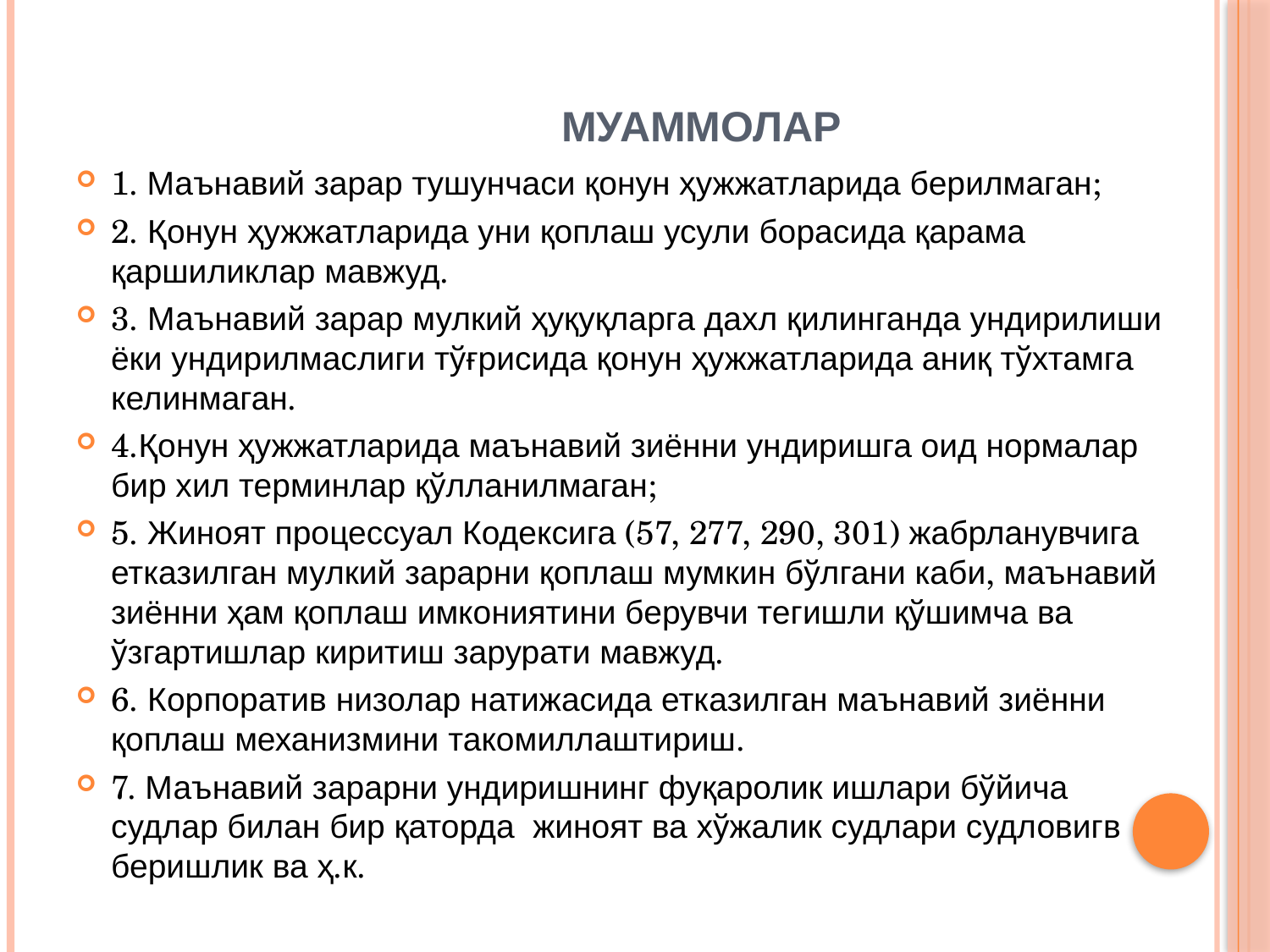

# Муаммолар
1. Маънавий зарар тушунчаси қонун ҳужжатларида берилмаган;
2. Қонун ҳужжатларида уни қоплаш усули борасида қарама қаршиликлар мавжуд.
3. Маънавий зарар мулкий ҳуқуқларга дахл қилинганда ундирилиши ёки ундирилмаслиги тўғрисида қонун ҳужжатларида аниқ тўхтамга келинмаган.
4.Қонун ҳужжатларида маънавий зиённи ундиришга оид нормалар бир хил терминлар қўлланилмаган;
5. Жиноят процессуал Кодексига (57, 277, 290, 301) жабрланувчига етказилган мулкий зарарни қоплаш мумкин бўлгани каби, маънавий зиённи ҳам қоплаш имкониятини берувчи тегишли қўшимча ва ўзгартишлар киритиш зарурати мавжуд.
6. Корпоратив низолар натижасида етказилган маънавий зиённи қоплаш механизмини такомиллаштириш.
7. Маънавий зарарни ундиришнинг фуқаролик ишлари бўйича судлар билан бир қаторда  жиноят ва хўжалик судлари судловигв беришлик ва ҳ.к.